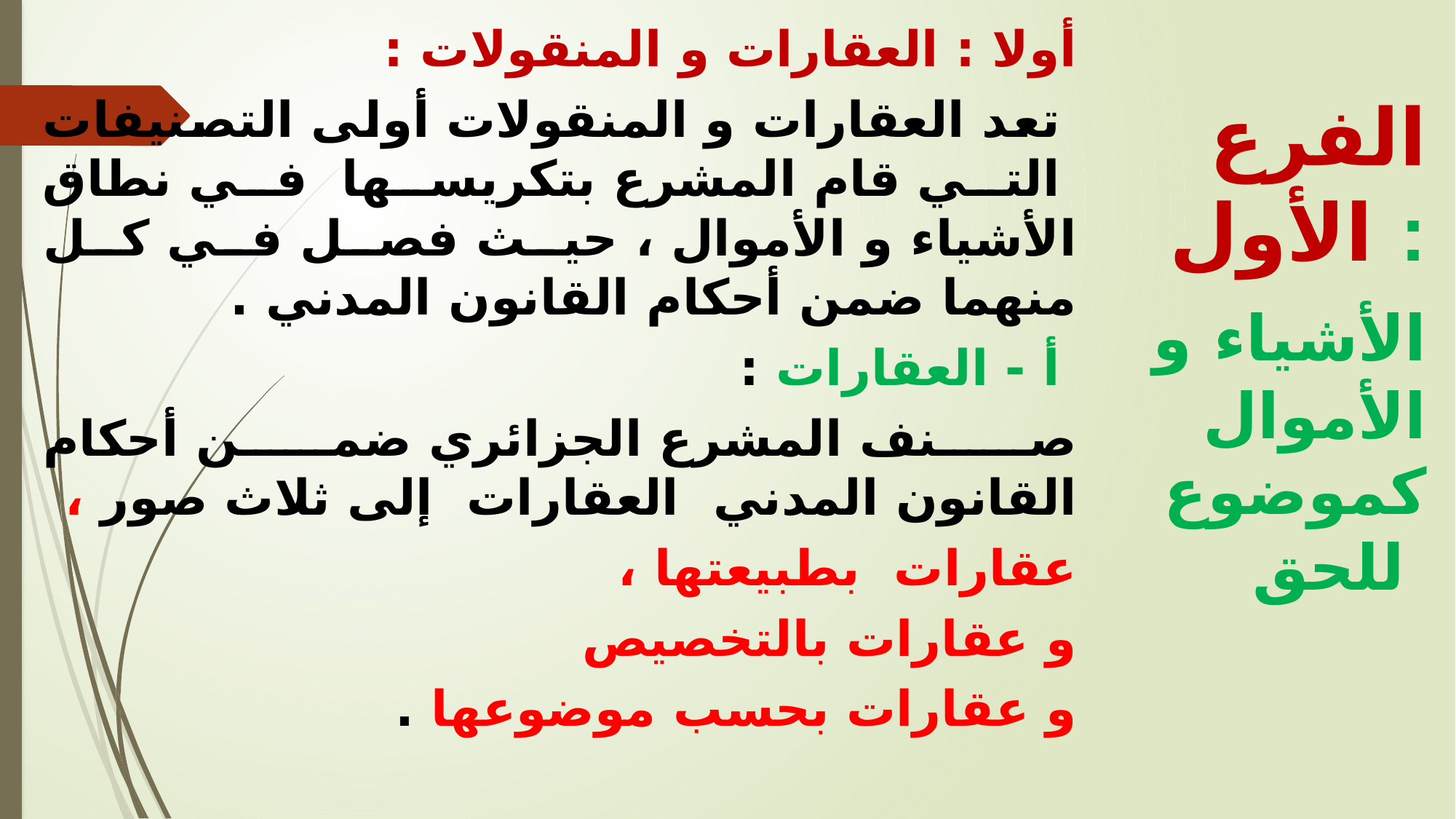

أولا : العقارات و المنقولات :
 تعد العقارات و المنقولات أولى التصنيفات  التي قام المشرع بتكريسها  في نطاق الأشياء و الأموال ، حيث فصل في كل منهما ضمن أحكام القانون المدني .
 أ - العقارات :
صنف المشرع الجزائري ضمن أحكام القانون المدني  العقارات  إلى ثلاث صور ،
عقارات  بطبيعتها ،
و عقارات بالتخصيص
و عقارات بحسب موضوعها .
الفرع الأول :
 الأشياء و الأموال كموضوع للحق